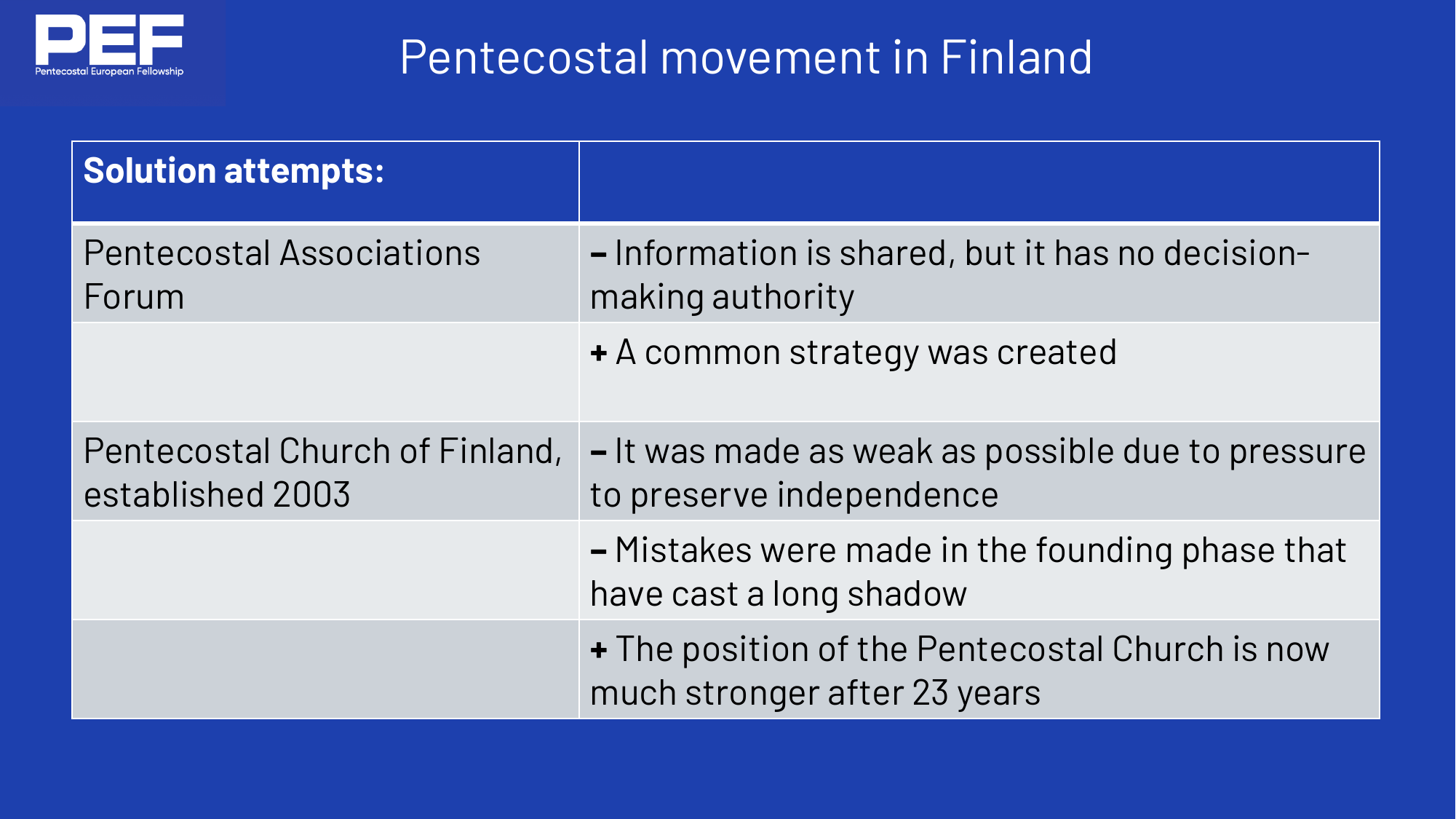

| Solution attempts: |  |
| --- | --- |
| Pentecostal Associations Forum | – Information is shared, but it has no decision-making authority |
|  | + A common strategy was created |
| Pentecostal Church of Finland, established 2003 | – It was made as weak as possible due to pressure to preserve independence |
|  | – Mistakes were made in the founding phase that have cast a long shadow |
|  | + The position of the Pentecostal Church is now much stronger after 23 years |